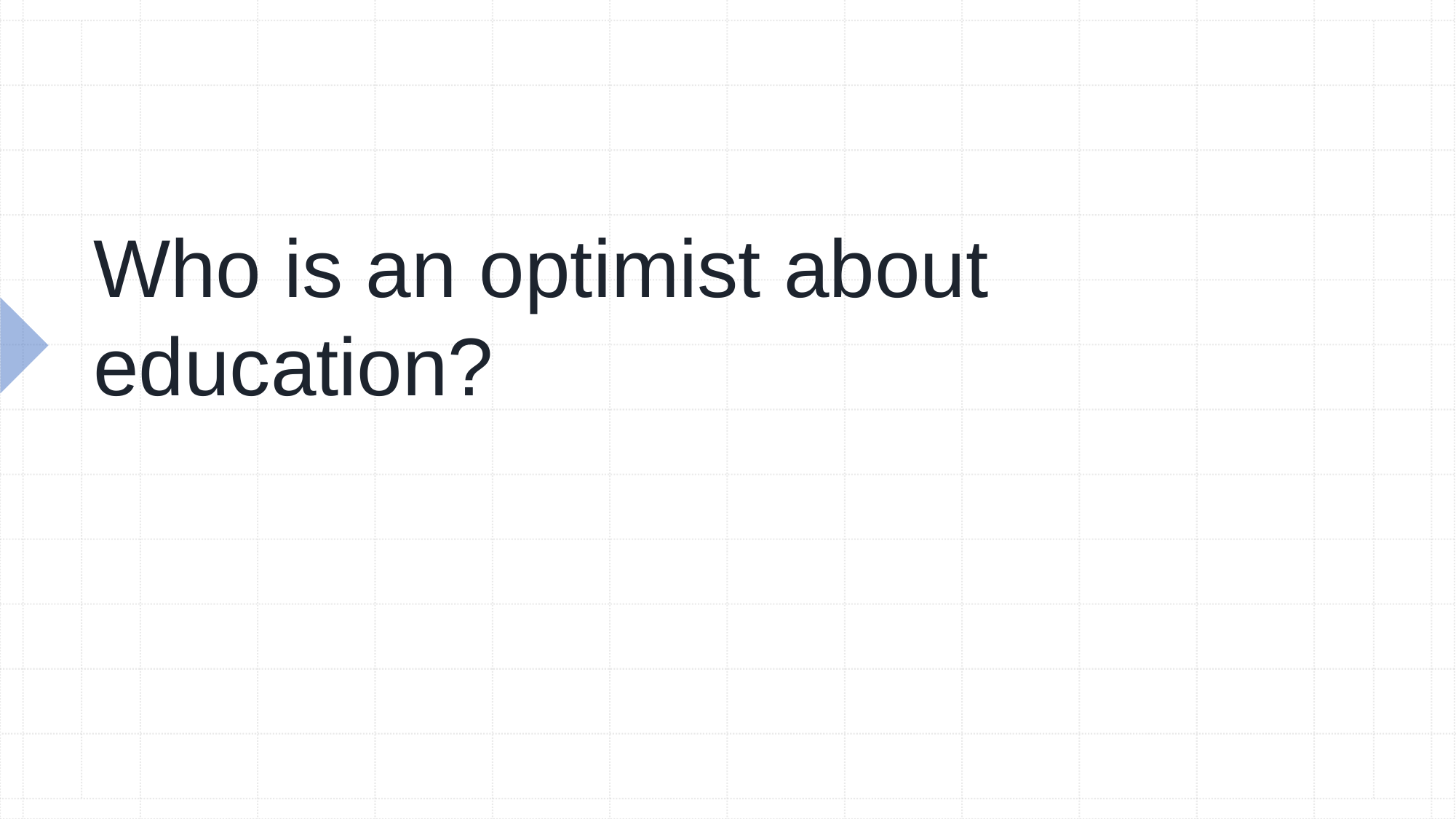

# Who is an optimist about education?